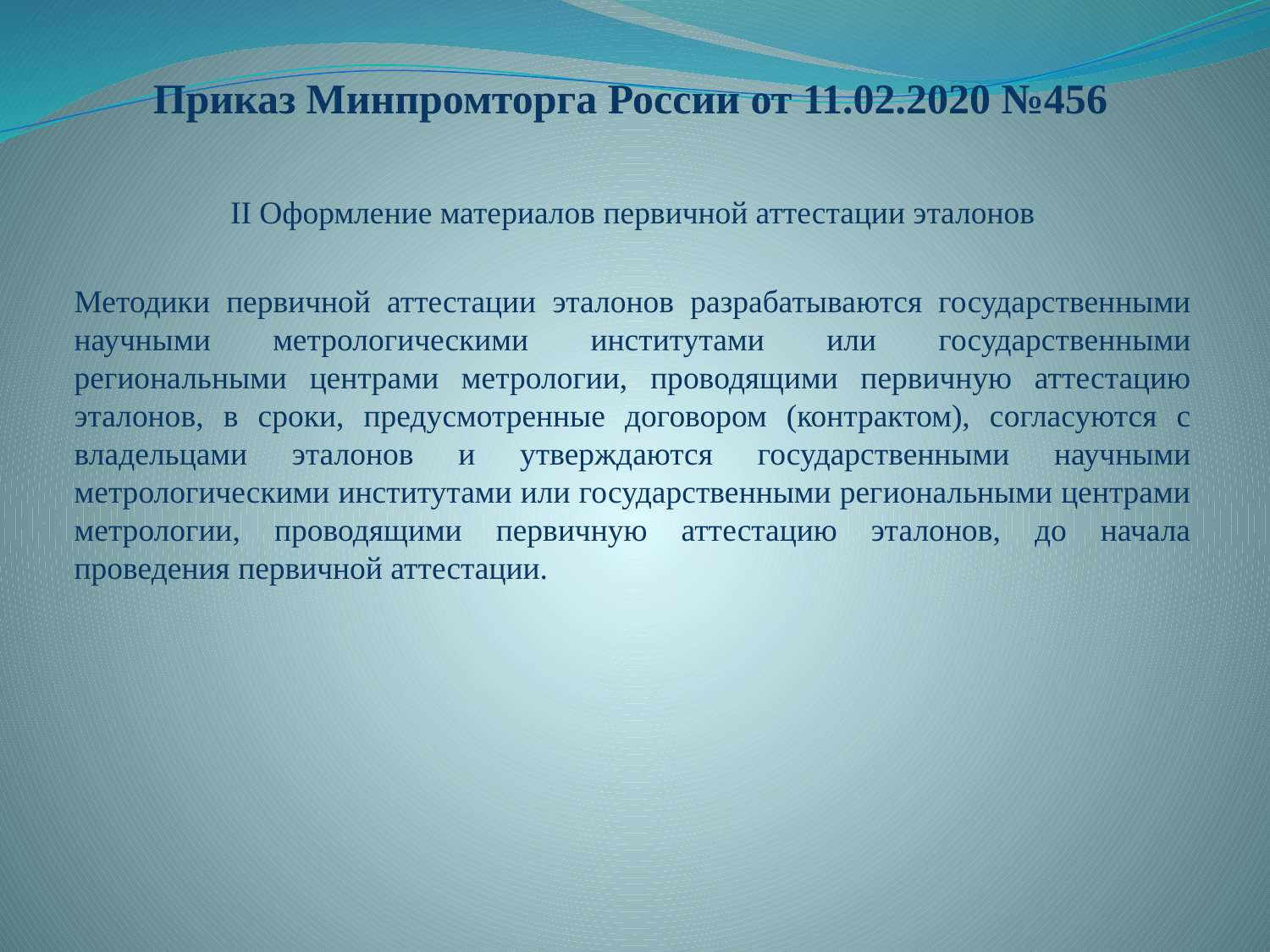

# Приказ Минпромторга России от 11.02.2020 №456
II Оформление материалов первичной аттестации эталонов

Методики первичной аттестации эталонов разрабатываются государственными научными метрологическими институтами или государственными региональными центрами метрологии, проводящими первичную аттестацию эталонов, в сроки, предусмотренные договором (контрактом), согласуются с владельцами эталонов и утверждаются государственными научными метрологическими институтами или государственными региональными центрами метрологии, проводящими первичную аттестацию эталонов, до начала проведения первичной аттестации.